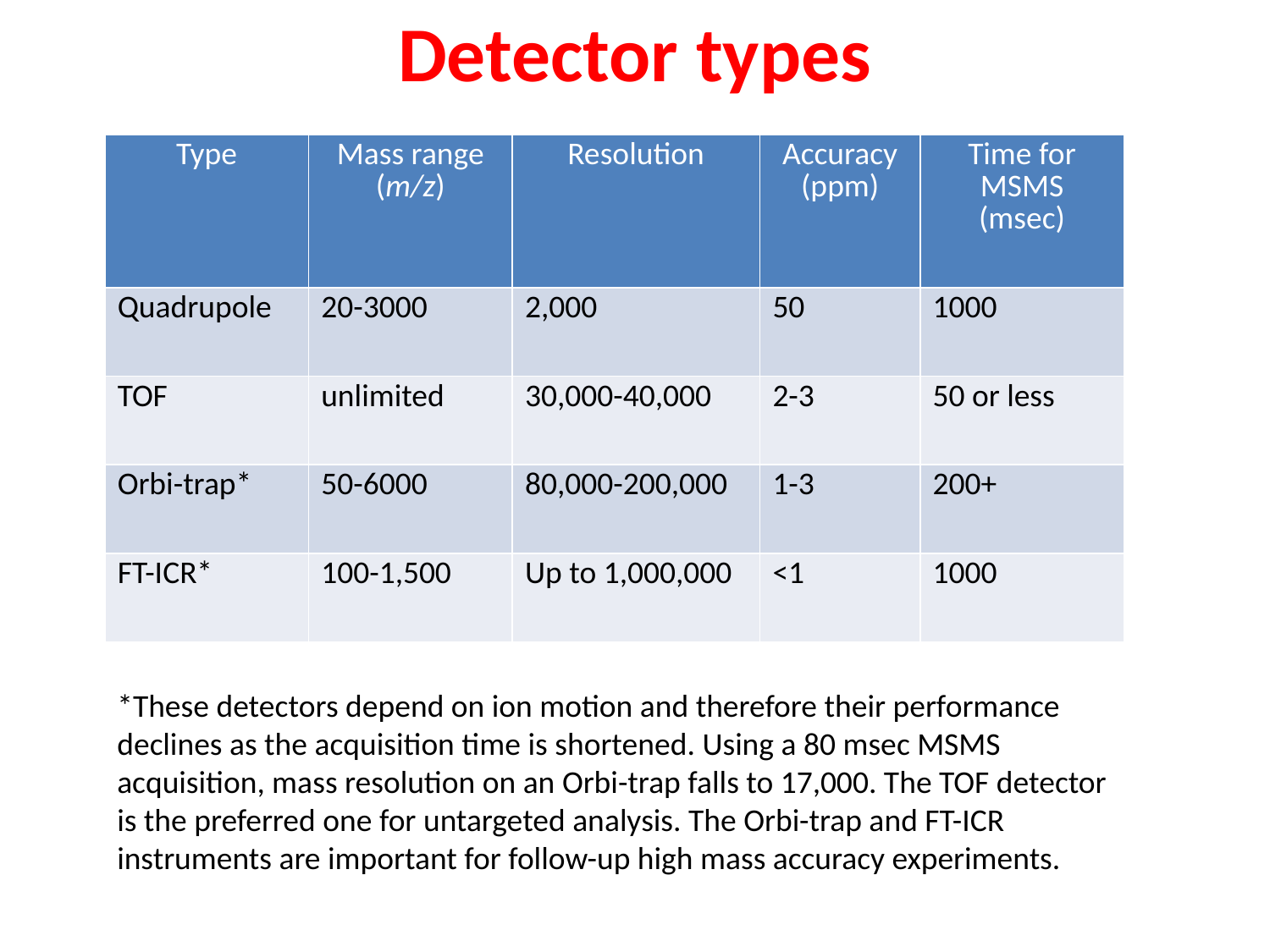

Detector types
| Type | Mass range (m/z) | Resolution | Accuracy (ppm) | Time for MSMS (msec) |
| --- | --- | --- | --- | --- |
| Quadrupole | 20-3000 | 2,000 | 50 | 1000 |
| TOF | unlimited | 30,000-40,000 | 2-3 | 50 or less |
| Orbi-trap\* | 50-6000 | 80,000-200,000 | 1-3 | 200+ |
| FT-ICR\* | 100-1,500 | Up to 1,000,000 | <1 | 1000 |
*These detectors depend on ion motion and therefore their performance declines as the acquisition time is shortened. Using a 80 msec MSMS acquisition, mass resolution on an Orbi-trap falls to 17,000. The TOF detector is the preferred one for untargeted analysis. The Orbi-trap and FT-ICR instruments are important for follow-up high mass accuracy experiments.